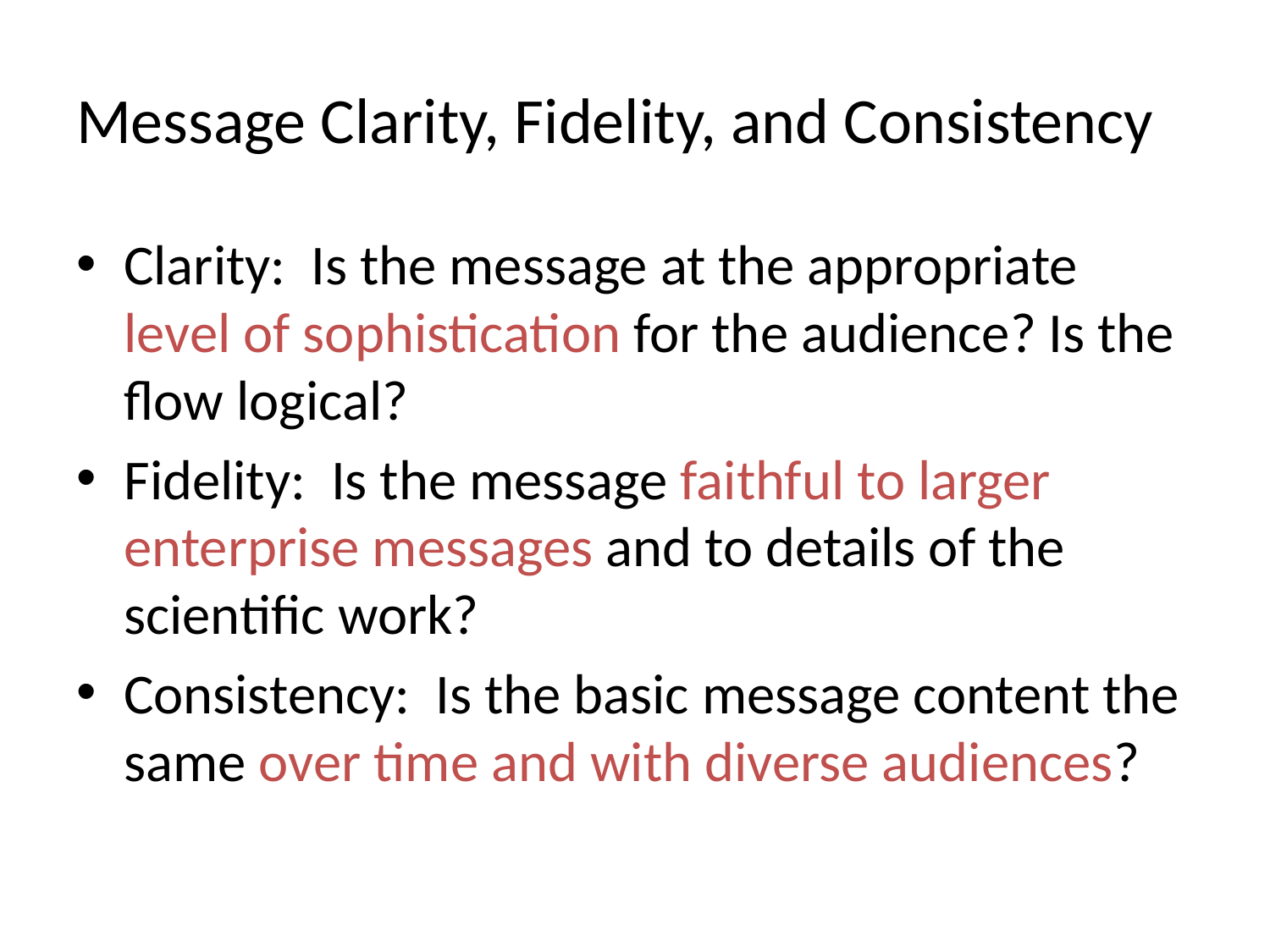

# Message Clarity, Fidelity, and Consistency
Clarity:  Is the message at the appropriate level of sophistication for the audience? Is the flow logical?
Fidelity:  Is the message faithful to larger enterprise messages and to details of the scientific work?
Consistency:  Is the basic message content the same over time and with diverse audiences?